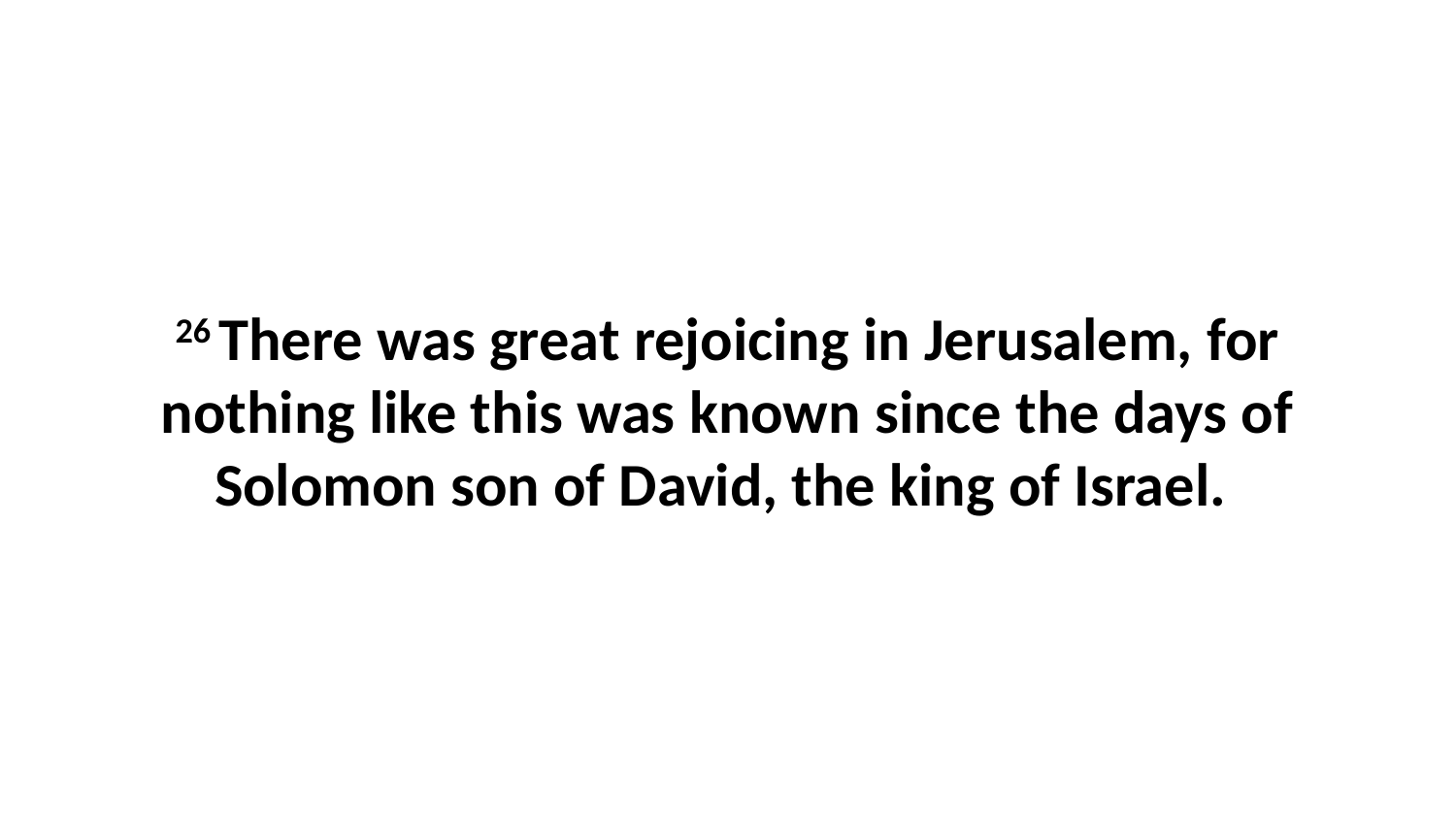

26 There was great rejoicing in Jerusalem, for nothing like this was known since the days of Solomon son of David, the king of Israel.